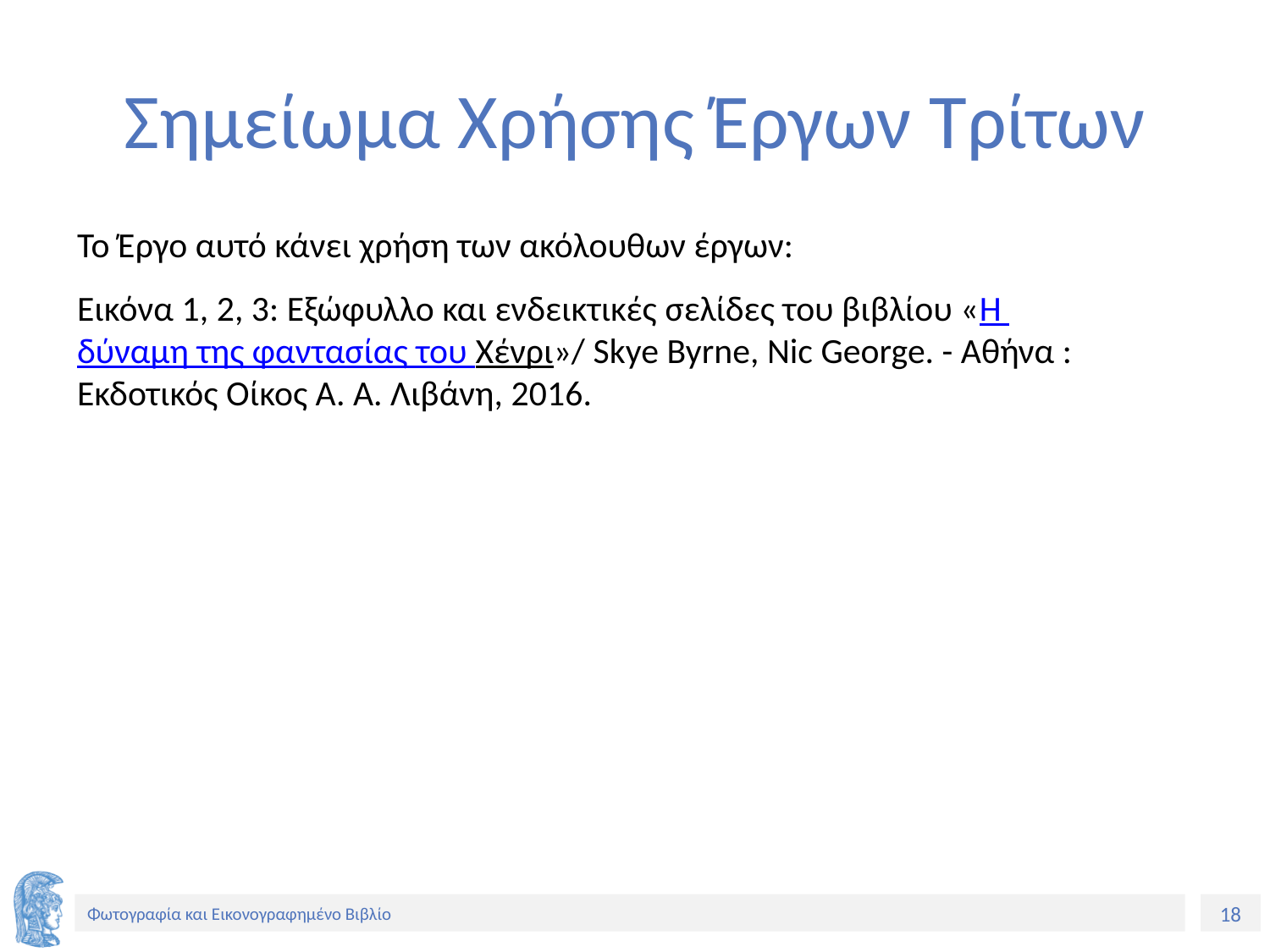

# Σημείωμα Χρήσης Έργων Τρίτων
Το Έργο αυτό κάνει χρήση των ακόλουθων έργων:
Εικόνα 1, 2, 3: Εξώφυλλο και ενδεικτικές σελίδες του βιβλίου «Η δύναμη της φαντασίας του Χένρι»/ Skye Byrne, Nic George. - Αθήνα : Εκδοτικός Οίκος Α. Α. Λιβάνη, 2016.